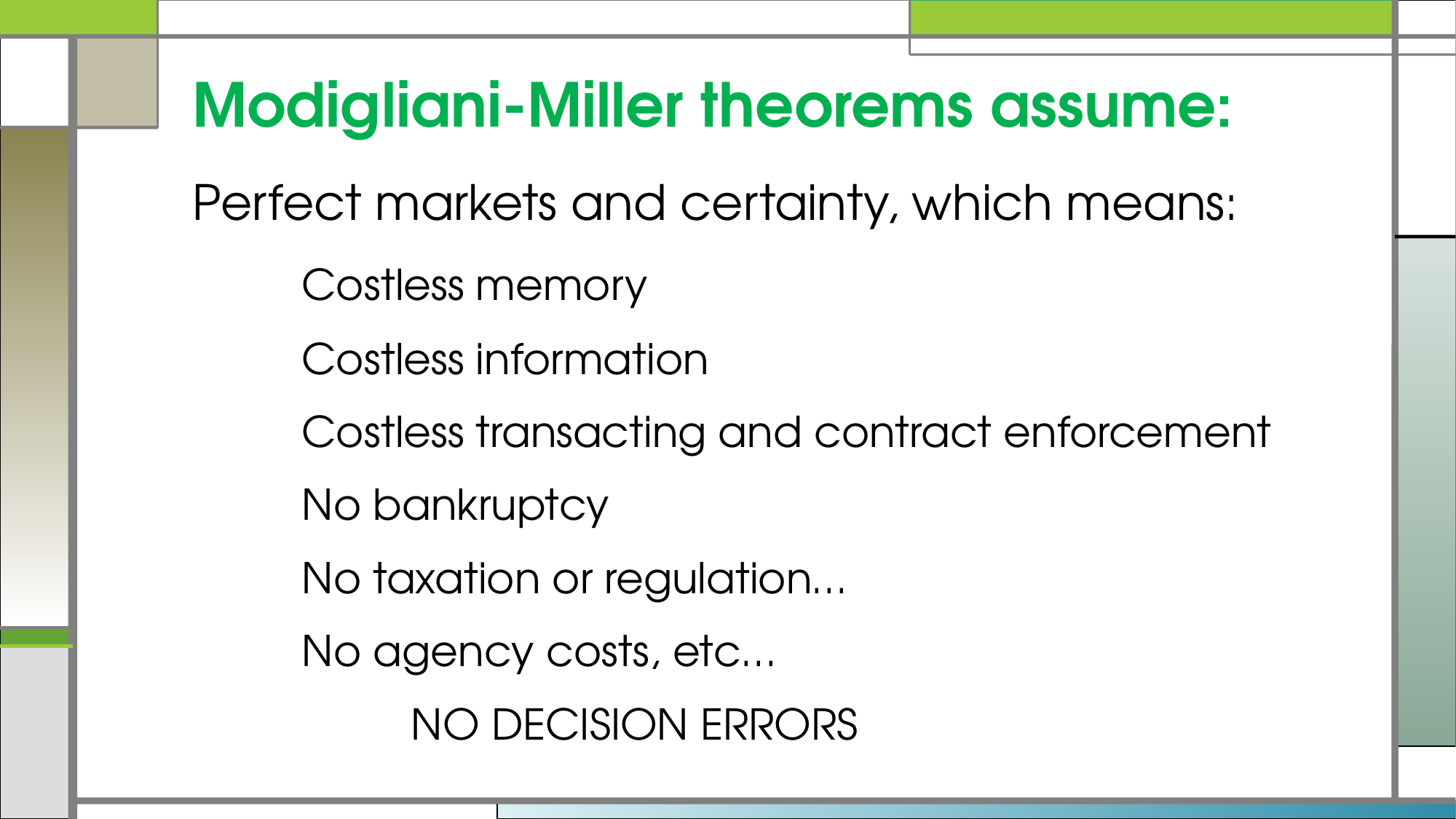

# Modigliani-Miller theorems assume:
Perfect markets and certainty, which means:
	Costless memory
	Costless information
	Costless transacting and contract enforcement
	No bankruptcy
	No taxation or regulation…
	No agency costs, etc…
		NO DECISION ERRORS